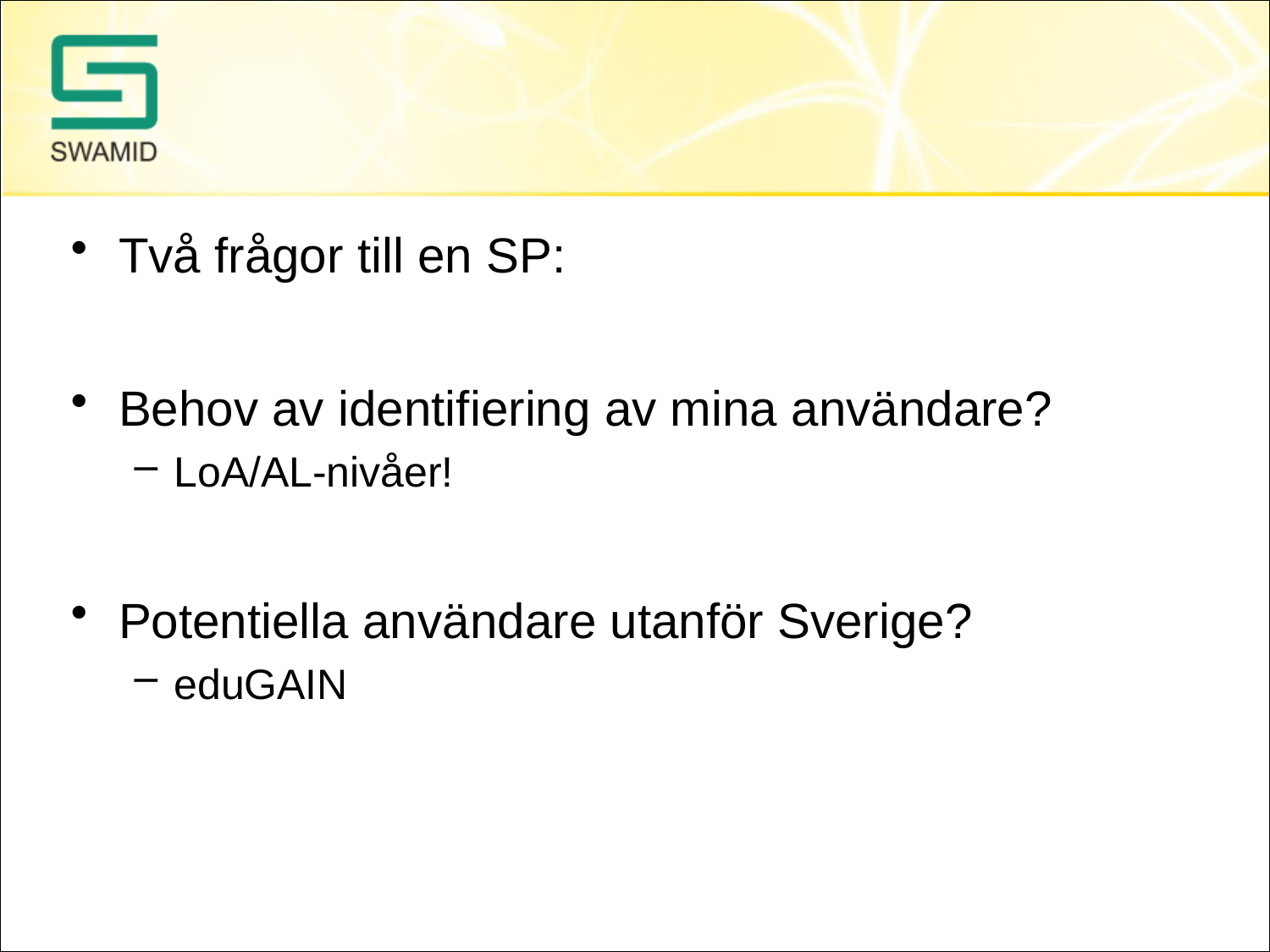

#
Två frågor till en SP:

Behov av identifiering av mina användare?
LoA/AL-nivåer!

Potentiella användare utanför Sverige?
eduGAIN